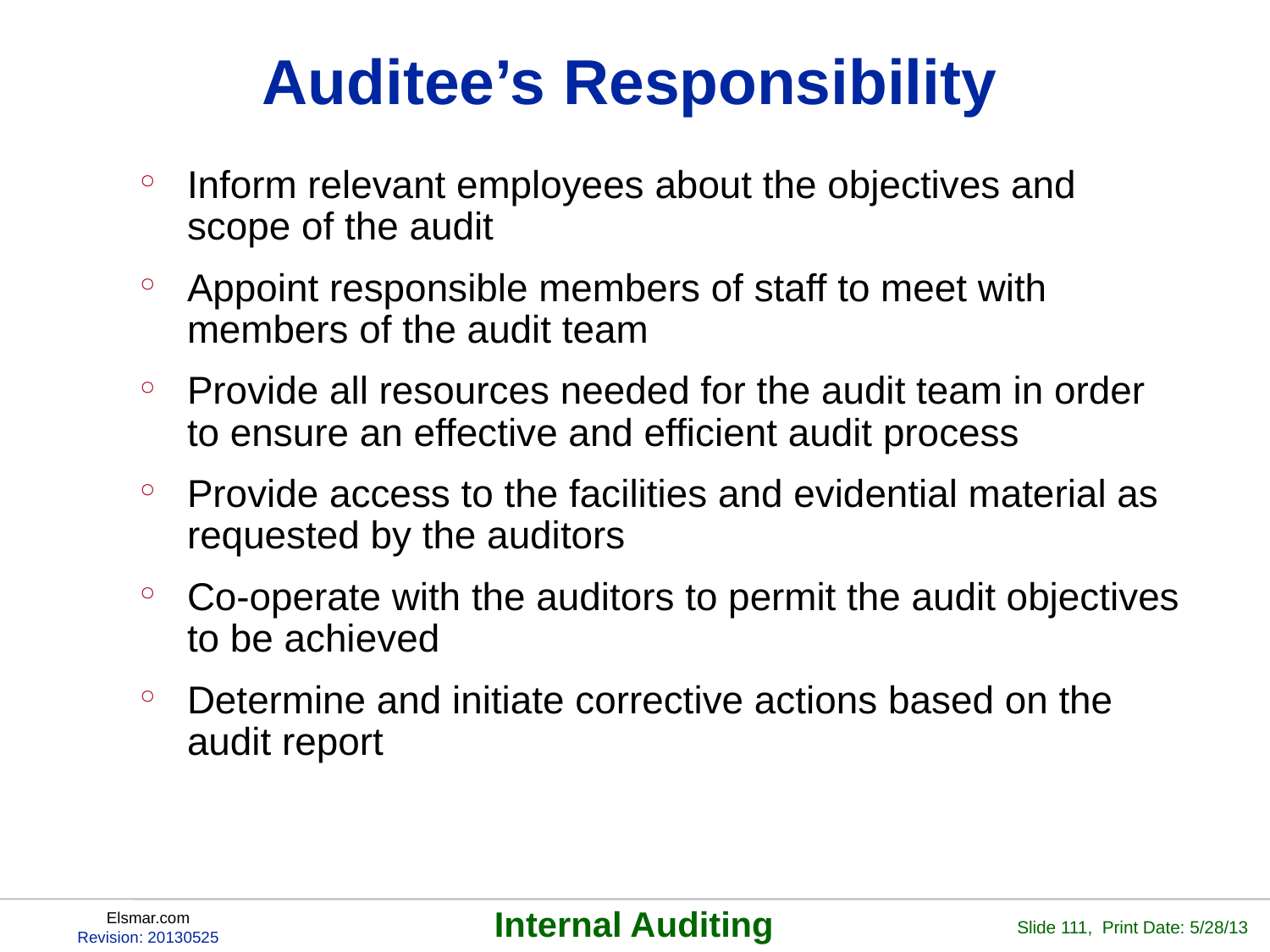

# Auditee’s Responsibility
Inform relevant employees about the objectives and scope of the audit
Appoint responsible members of staff to meet with members of the audit team
Provide all resources needed for the audit team in order to ensure an effective and efficient audit process
Provide access to the facilities and evidential material as requested by the auditors
Co-operate with the auditors to permit the audit objectives to be achieved
Determine and initiate corrective actions based on the audit report